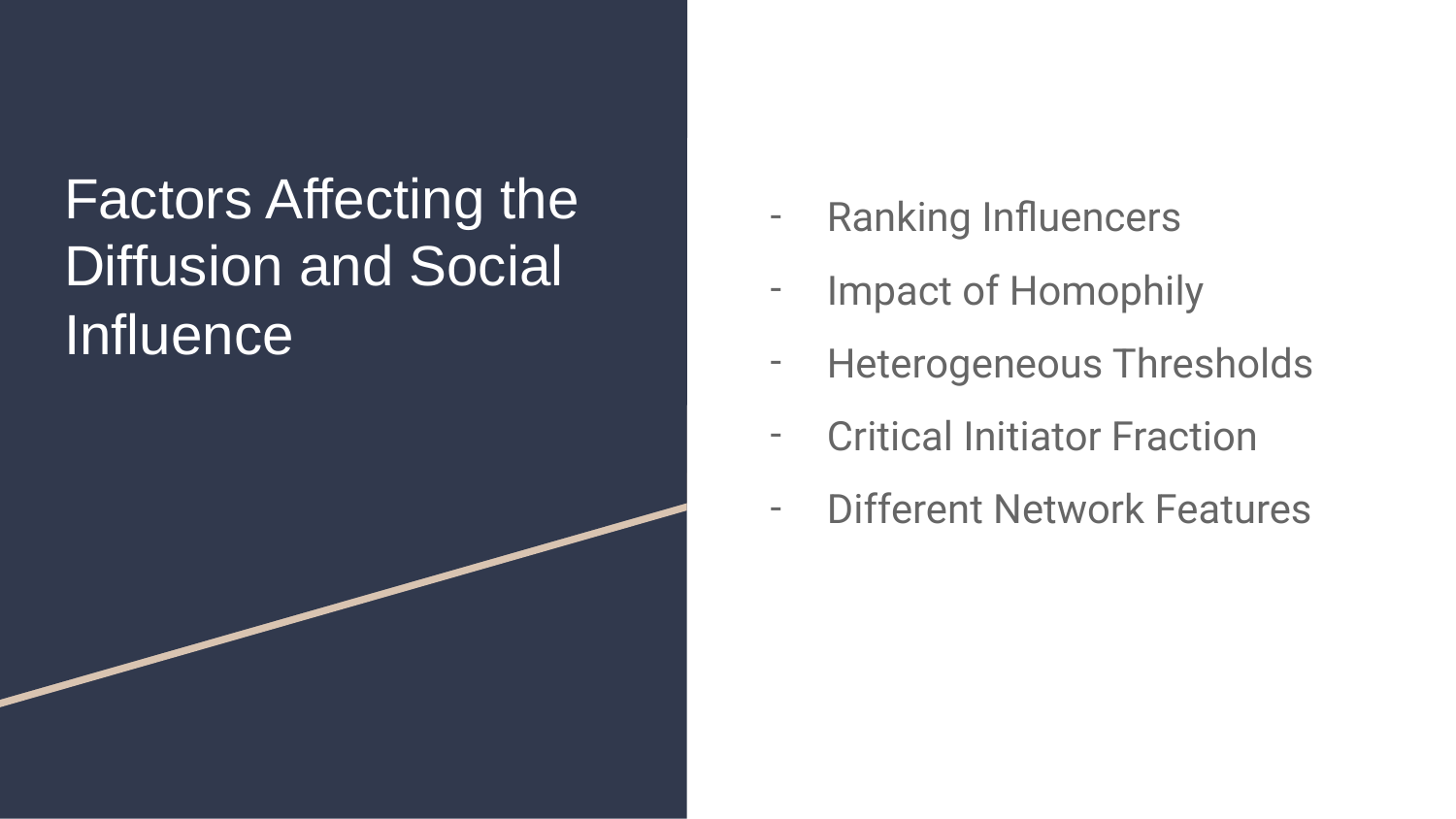

# Factors Affecting the Diffusion and Social Influence

Ranking Influencers
Impact of Homophily
Heterogeneous Thresholds
Critical Initiator Fraction
Different Network Features